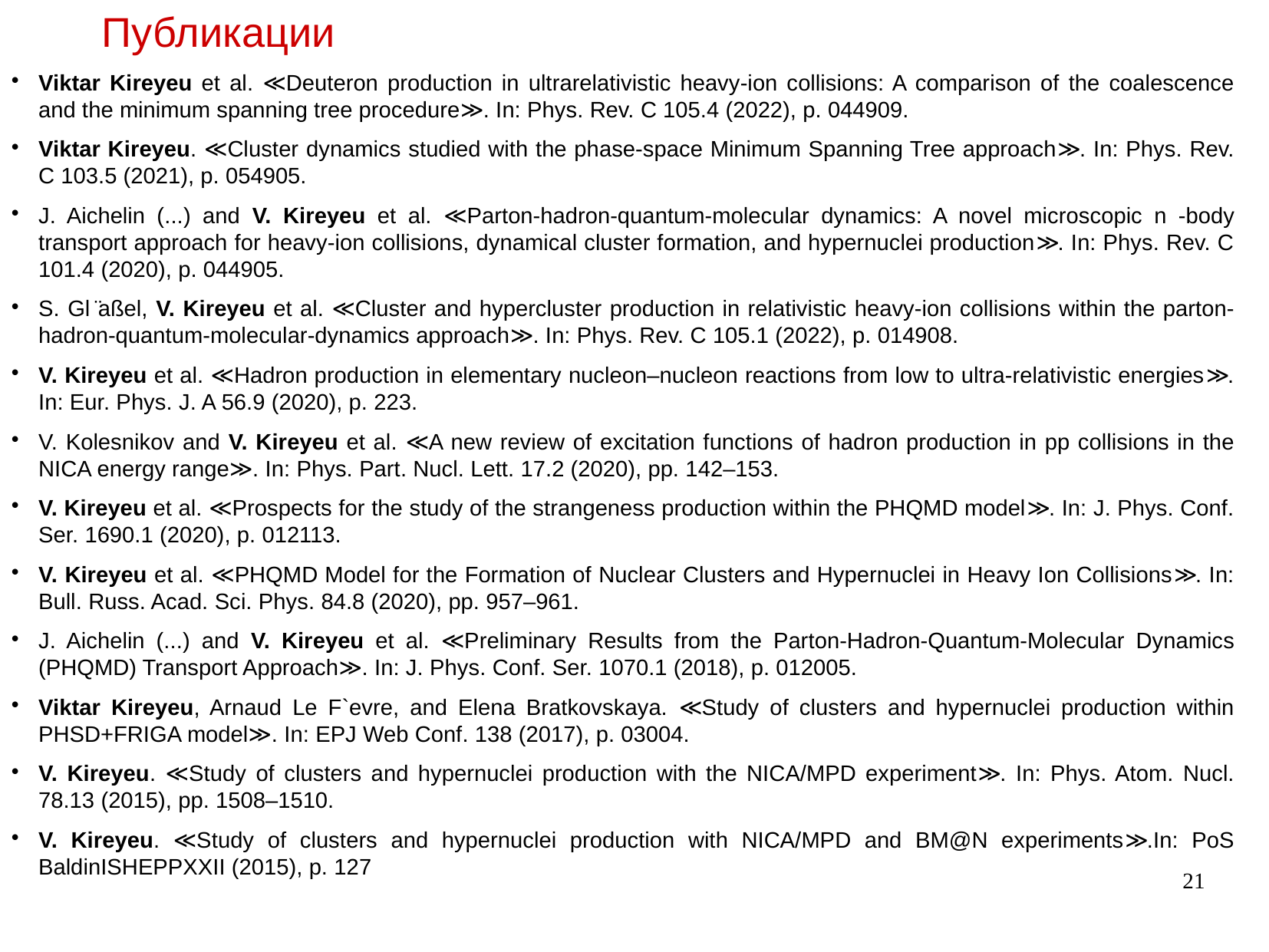

Публикации
Viktar Kireyeu et al. ≪Deuteron production in ultrarelativistic heavy-ion collisions: A comparison of the coalescence and the minimum spanning tree procedure≫. In: Phys. Rev. C 105.4 (2022), p. 044909.
Viktar Kireyeu. ≪Cluster dynamics studied with the phase-space Minimum Spanning Tree approach≫. In: Phys. Rev. C 103.5 (2021), p. 054905.
J. Aichelin (...) and V. Kireyeu et al. ≪Parton-hadron-quantum-molecular dynamics: A novel microscopic n -body transport approach for heavy-ion collisions, dynamical cluster formation, and hypernuclei production≫. In: Phys. Rev. C 101.4 (2020), p. 044905.
S. Gl ̈aßel, V. Kireyeu et al. ≪Cluster and hypercluster production in relativistic heavy-ion collisions within the parton-hadron-quantum-molecular-dynamics approach≫. In: Phys. Rev. C 105.1 (2022), p. 014908.
V. Kireyeu et al. ≪Hadron production in elementary nucleon–nucleon reactions from low to ultra-relativistic energies≫. In: Eur. Phys. J. A 56.9 (2020), p. 223.
V. Kolesnikov and V. Kireyeu et al. ≪A new review of excitation functions of hadron production in pp collisions in the NICA energy range≫. In: Phys. Part. Nucl. Lett. 17.2 (2020), pp. 142–153.
V. Kireyeu et al. ≪Prospects for the study of the strangeness production within the PHQMD model≫. In: J. Phys. Conf. Ser. 1690.1 (2020), p. 012113.
V. Kireyeu et al. ≪PHQMD Model for the Formation of Nuclear Clusters and Hypernuclei in Heavy Ion Collisions≫. In: Bull. Russ. Acad. Sci. Phys. 84.8 (2020), pp. 957–961.
J. Aichelin (...) and V. Kireyeu et al. ≪Preliminary Results from the Parton-Hadron-Quantum-Molecular Dynamics (PHQMD) Transport Approach≫. In: J. Phys. Conf. Ser. 1070.1 (2018), p. 012005.
Viktar Kireyeu, Arnaud Le F`evre, and Elena Bratkovskaya. ≪Study of clusters and hypernuclei production within PHSD+FRIGA model≫. In: EPJ Web Conf. 138 (2017), p. 03004.
V. Kireyeu. ≪Study of clusters and hypernuclei production with the NICA/MPD experiment≫. In: Phys. Atom. Nucl. 78.13 (2015), pp. 1508–1510.
V. Kireyeu. ≪Study of clusters and hypernuclei production with NICA/MPD and BM@N experiments≫.In: PoS BaldinISHEPPXXII (2015), p. 127
21